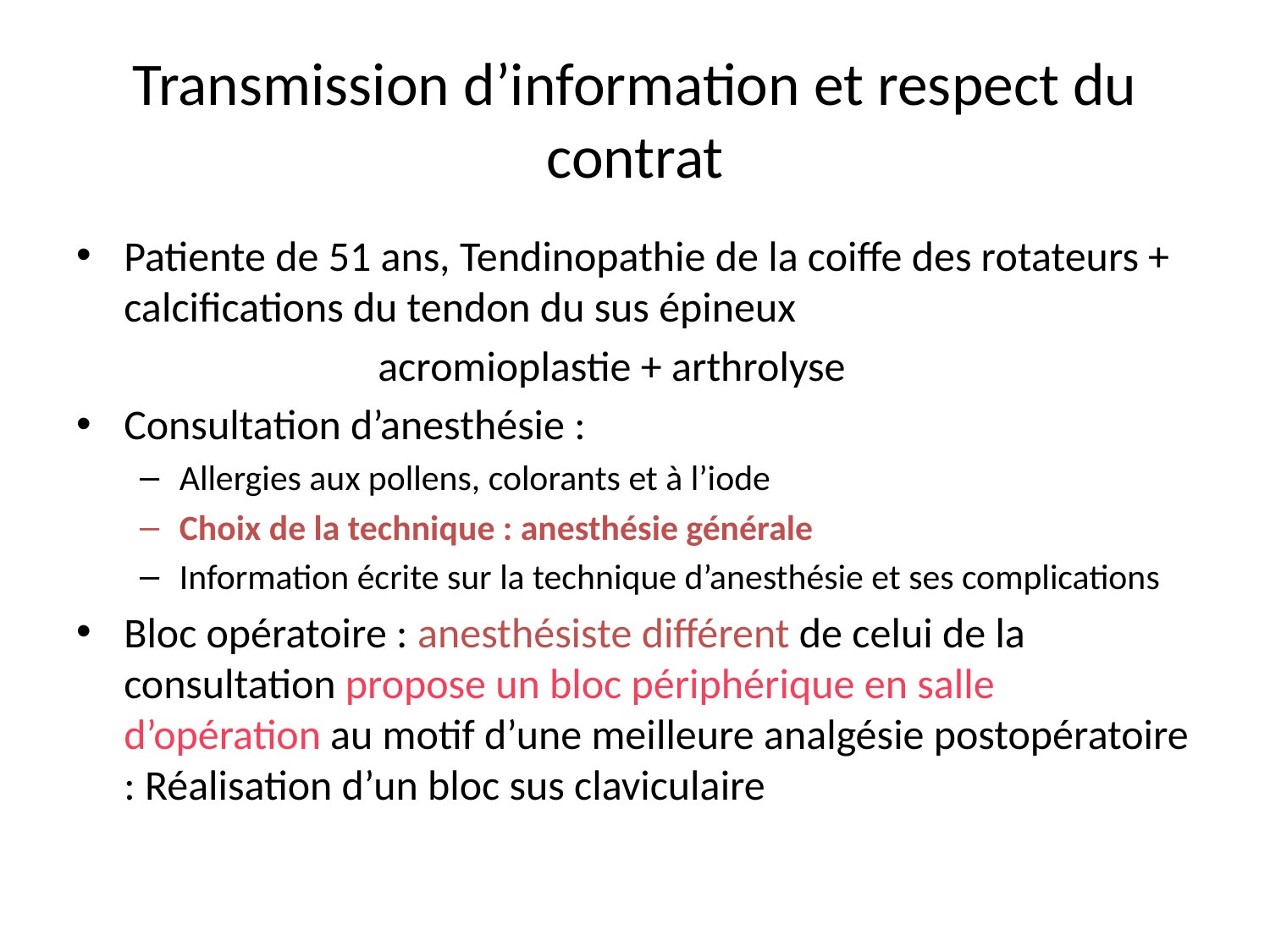

# Transmission d’information et respect du contrat
Patiente de 51 ans, Tendinopathie de la coiffe des rotateurs + calcifications du tendon du sus épineux
			acromioplastie + arthrolyse
Consultation d’anesthésie :
Allergies aux pollens, colorants et à l’iode
Choix de la technique : anesthésie générale
Information écrite sur la technique d’anesthésie et ses complications
Bloc opératoire : anesthésiste différent de celui de la consultation propose un bloc périphérique en salle d’opération au motif d’une meilleure analgésie postopératoire : Réalisation d’un bloc sus claviculaire